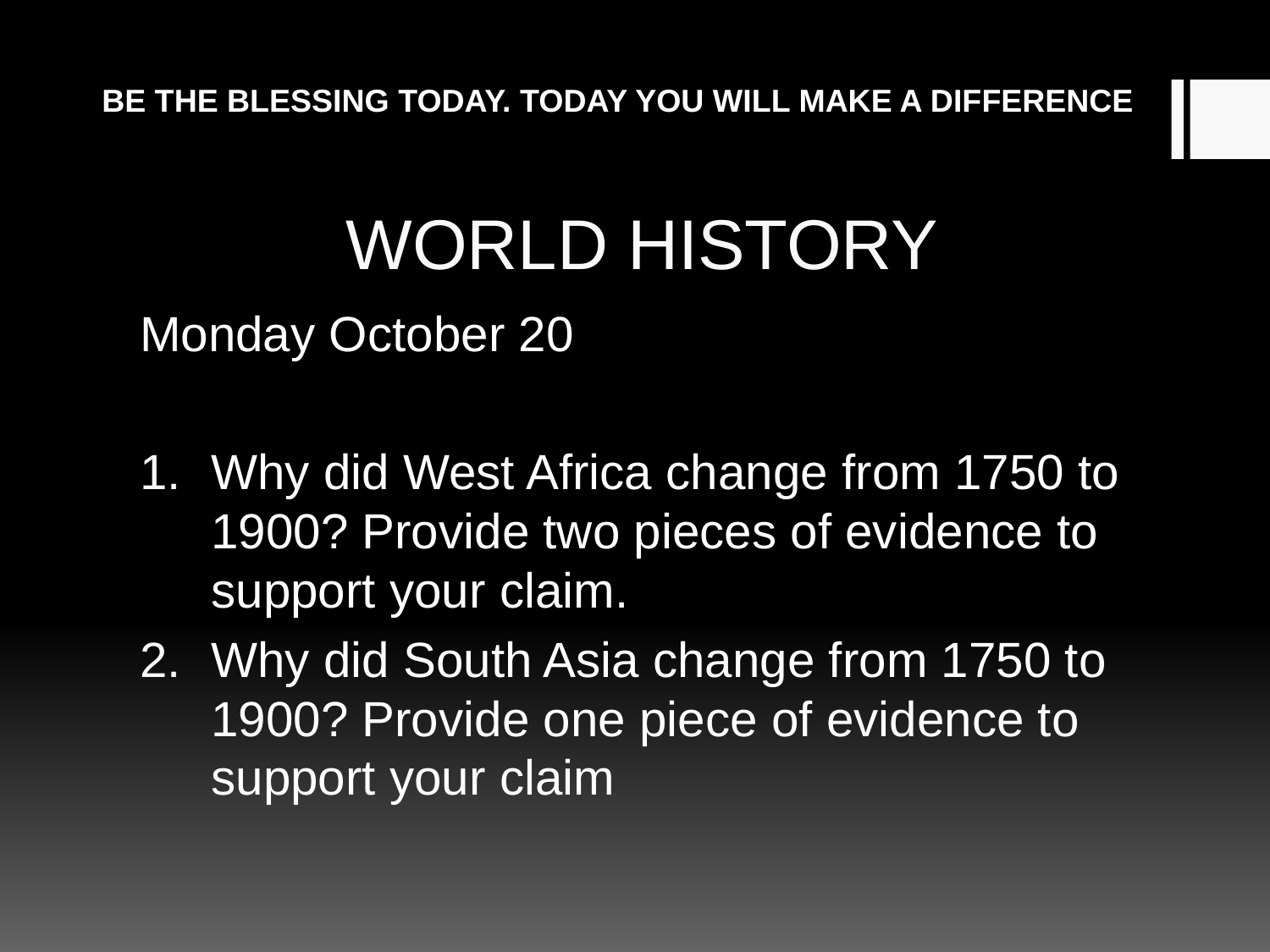

BE THE BLESSING TODAY. TODAY YOU WILL MAKE A DIFFERENCE
# WORLD HISTORY
Monday October 20

Why did West Africa change from 1750 to 1900? Provide two pieces of evidence to support your claim.
Why did South Asia change from 1750 to 1900? Provide one piece of evidence to support your claim